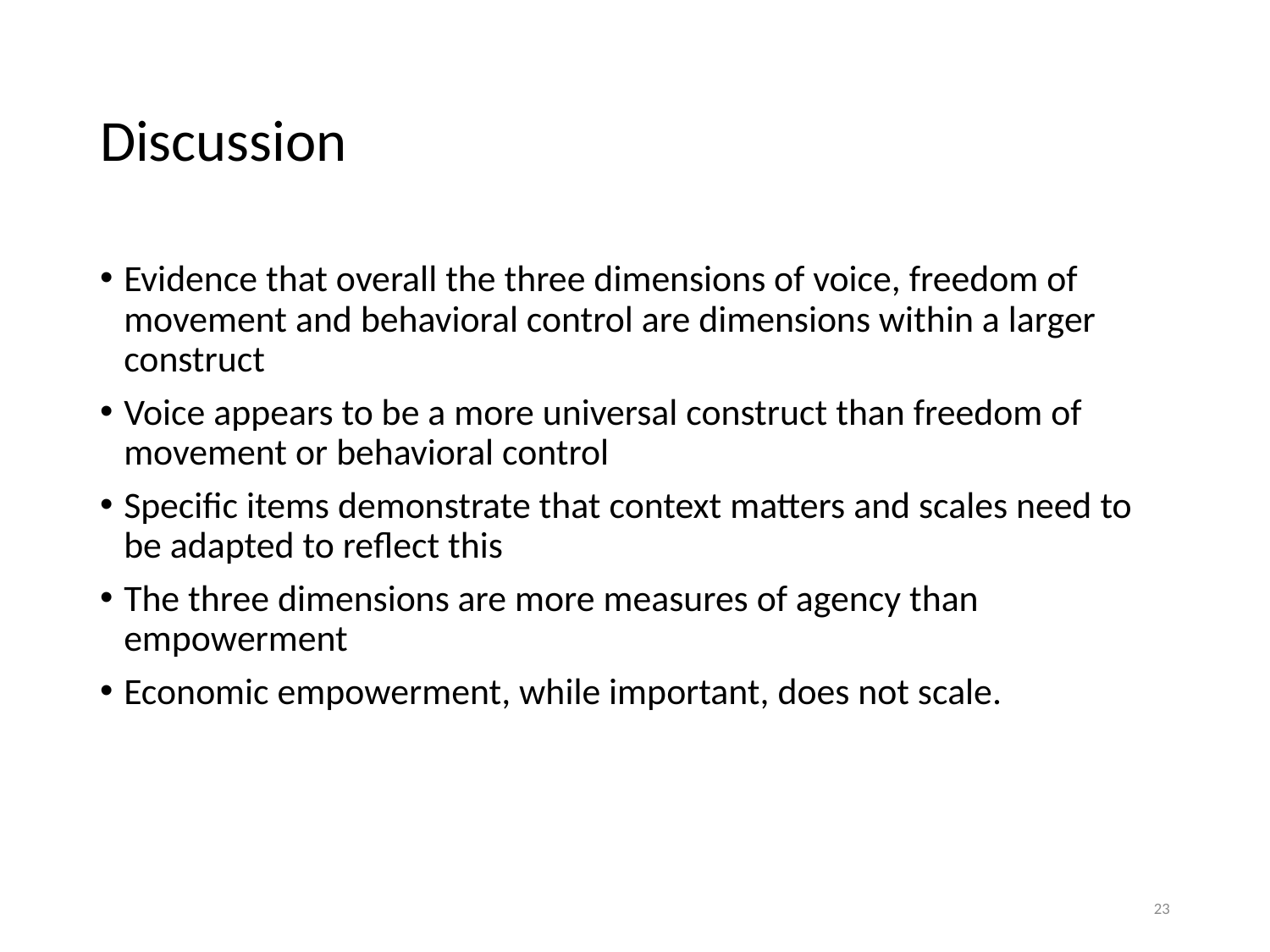

# Discussion
Evidence that overall the three dimensions of voice, freedom of movement and behavioral control are dimensions within a larger construct
Voice appears to be a more universal construct than freedom of movement or behavioral control
Specific items demonstrate that context matters and scales need to be adapted to reflect this
The three dimensions are more measures of agency than empowerment
Economic empowerment, while important, does not scale.

23